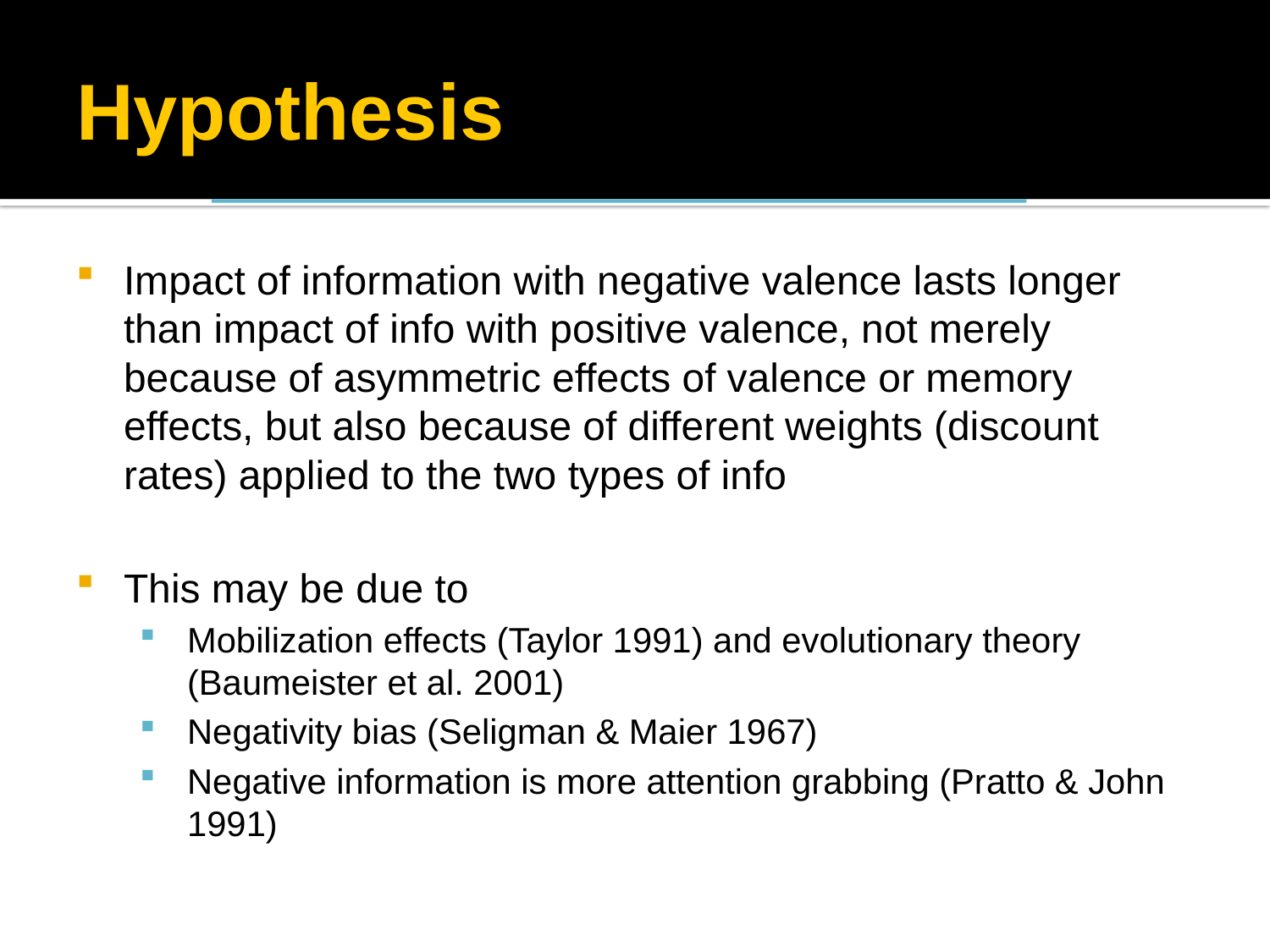

# Hypothesis
Hypothesis of differential discounting
Impact of information with negative valence lasts longer than impact of info with positive valence, not merely because of asymmetric effects of valence or memory effects, but also because of different weights (discount rates) applied to the two types of info

This may be due to
Mobilization effects (Taylor 1991) and evolutionary theory (Baumeister et al. 2001)
Negativity bias (Seligman & Maier 1967)
Negative information is more attention grabbing (Pratto & John 1991)